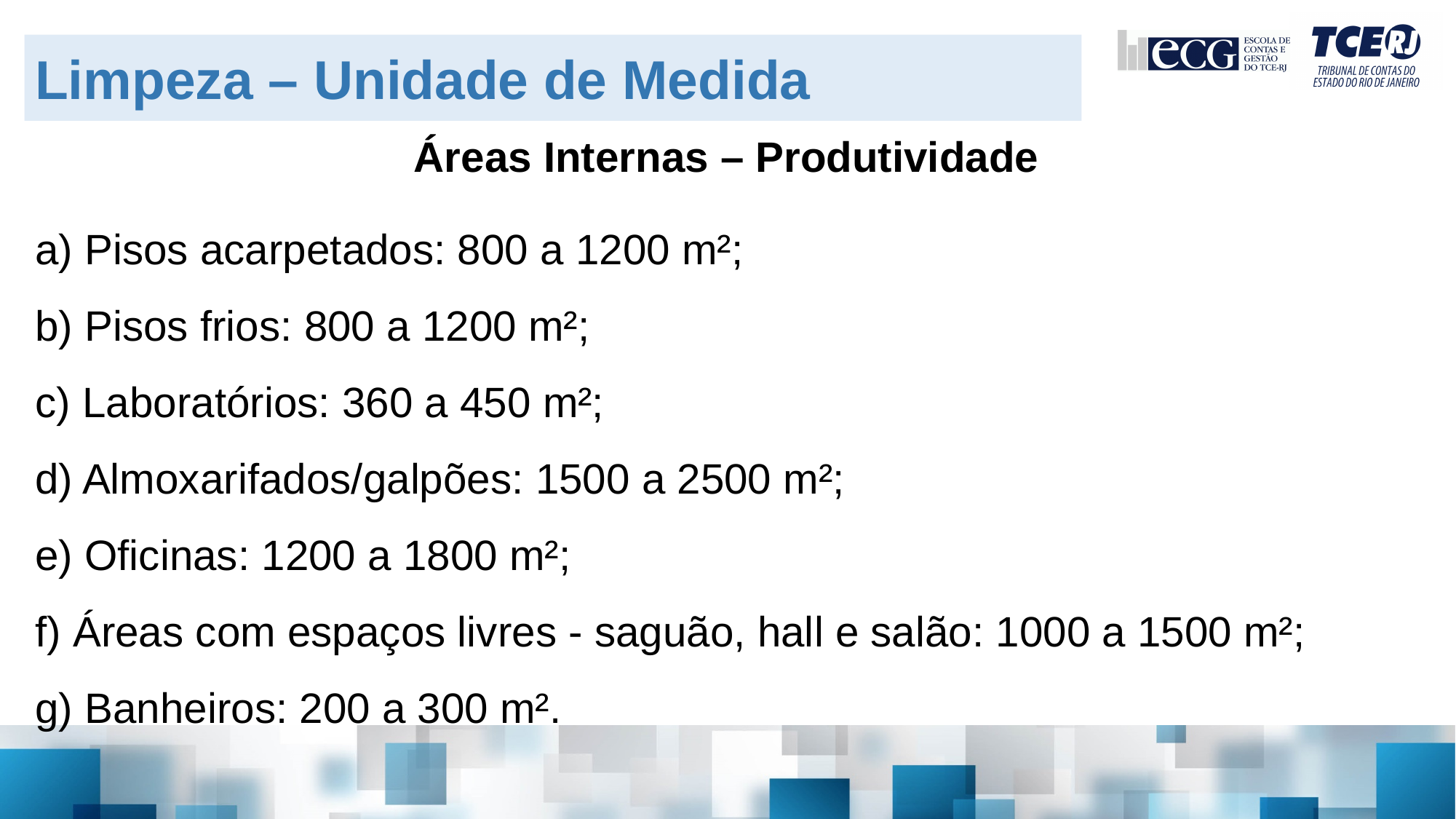

Limpeza – Unidade de Medida
Áreas Internas – Produtividade

a) Pisos acarpetados: 800 a 1200 m²;
b) Pisos frios: 800 a 1200 m²;
c) Laboratórios: 360 a 450 m²;
d) Almoxarifados/galpões: 1500 a 2500 m²;
e) Oficinas: 1200 a 1800 m²;
f) Áreas com espaços livres - saguão, hall e salão: 1000 a 1500 m²;
g) Banheiros: 200 a 300 m².